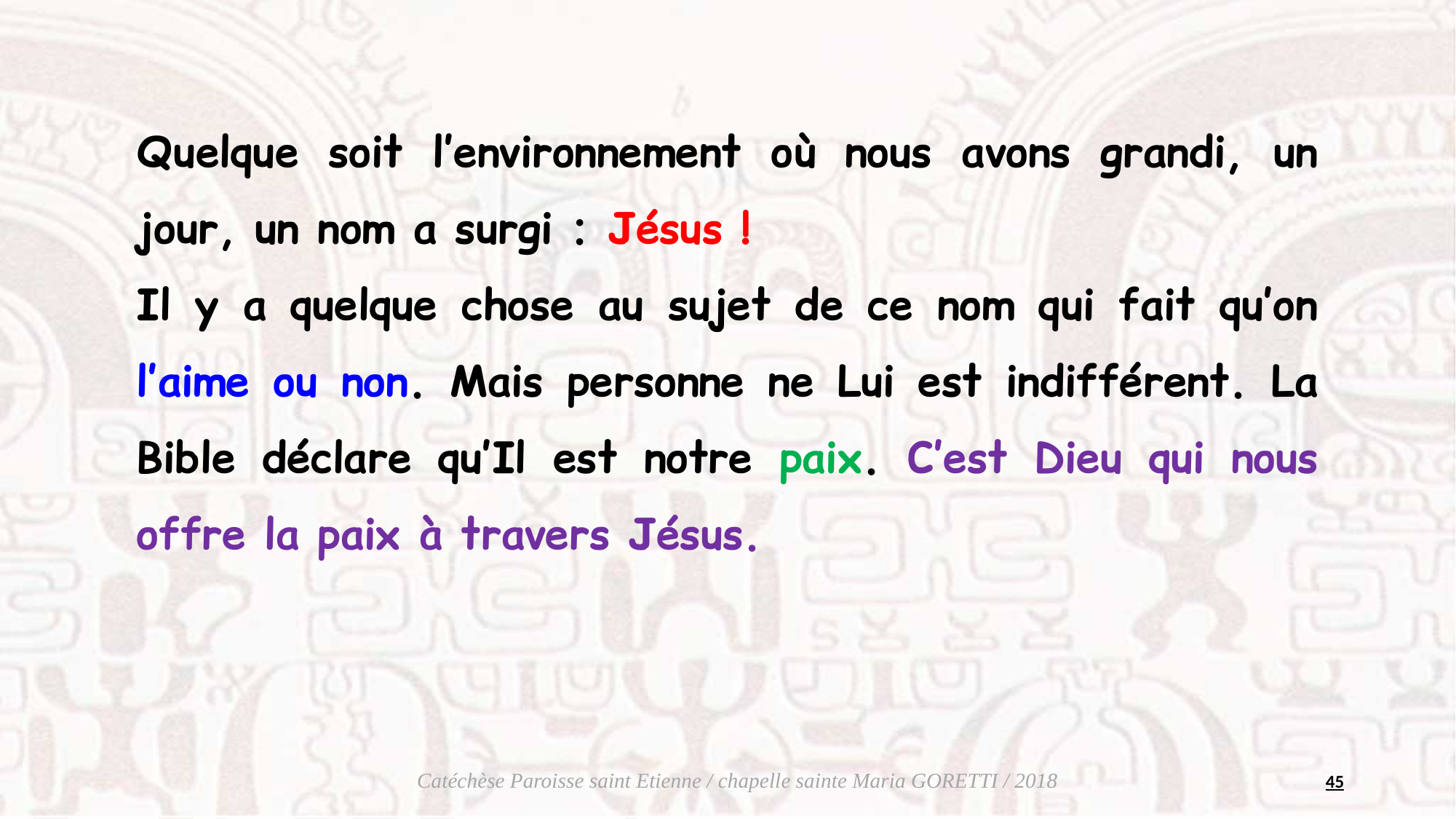

Quelque soit l’environnement où nous avons grandi, un jour, un nom a surgi : Jésus !
Il y a quelque chose au sujet de ce nom qui fait qu’on l’aime ou non. Mais personne ne Lui est indifférent. La Bible déclare qu’Il est notre paix. C’est Dieu qui nous offre la paix à travers Jésus.
45
Catéchèse Paroisse saint Etienne / chapelle sainte Maria GORETTI / 2018